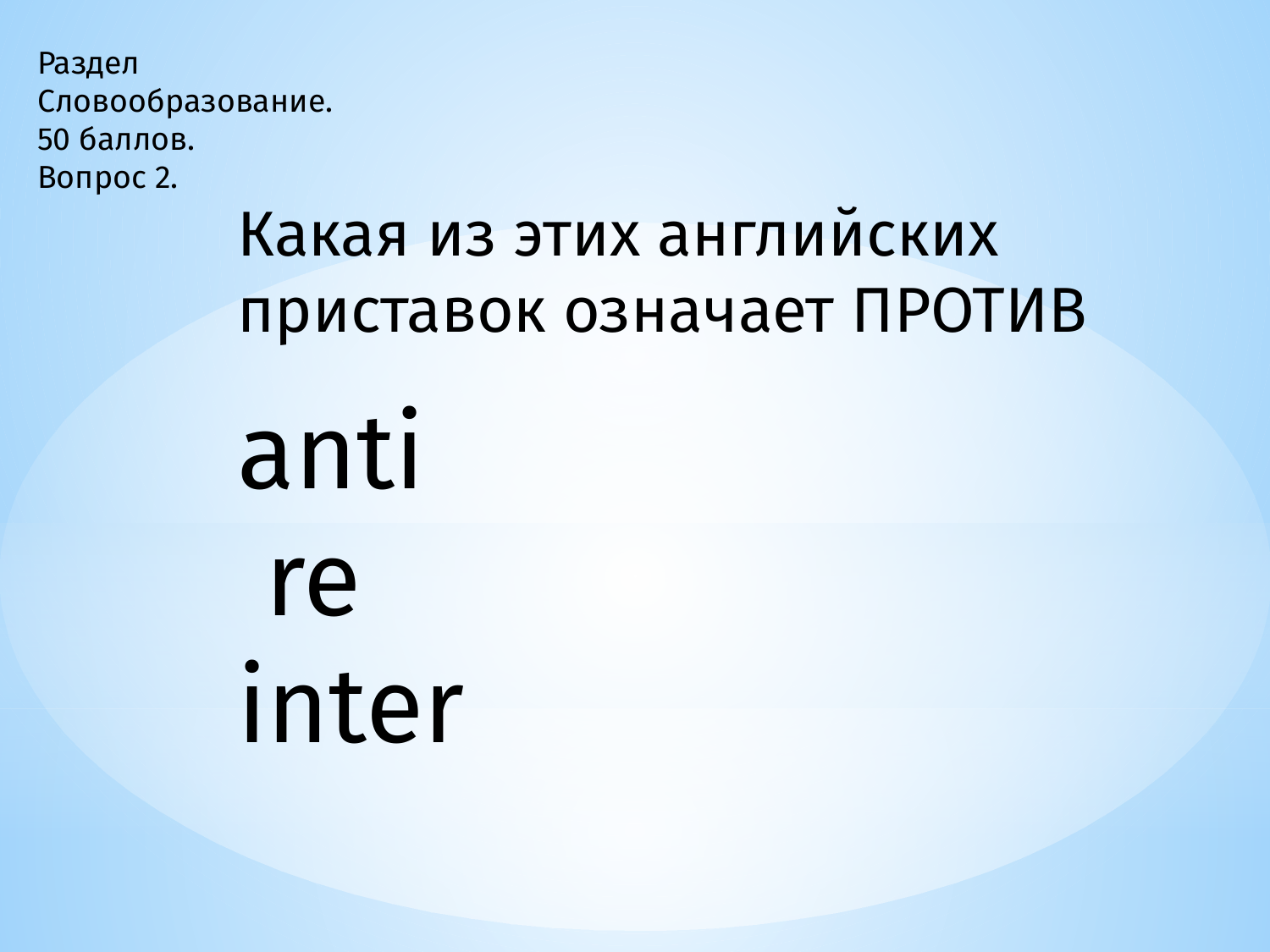

Раздел
Словообразование.
50 баллов.
Вопрос 2.
Какая из этих английских приставок означает ПРОТИВ

anti                           re                    inter